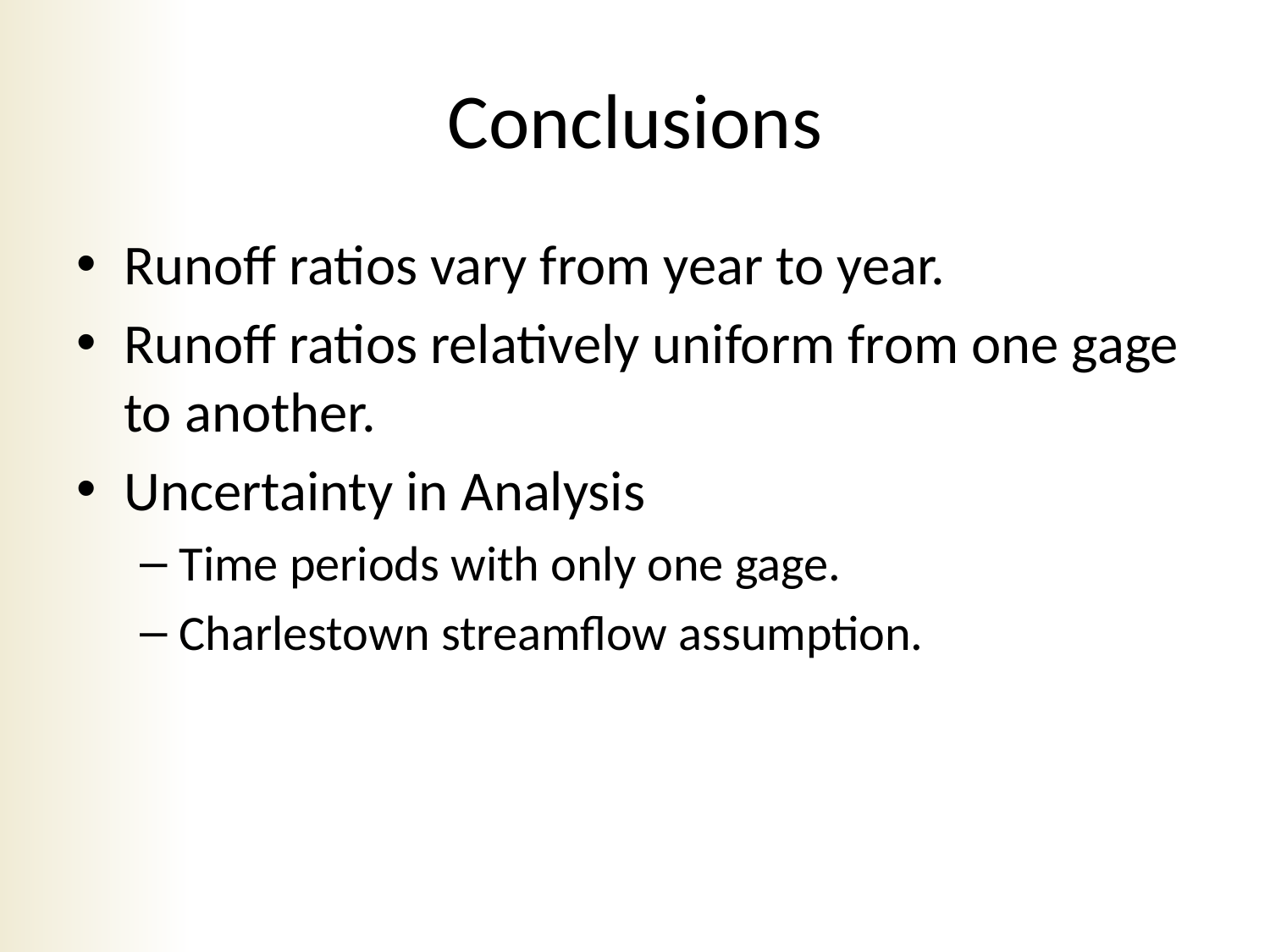

# Conclusions
Runoff ratios vary from year to year.
Runoff ratios relatively uniform from one gage to another.
Uncertainty in Analysis
Time periods with only one gage.
Charlestown streamflow assumption.